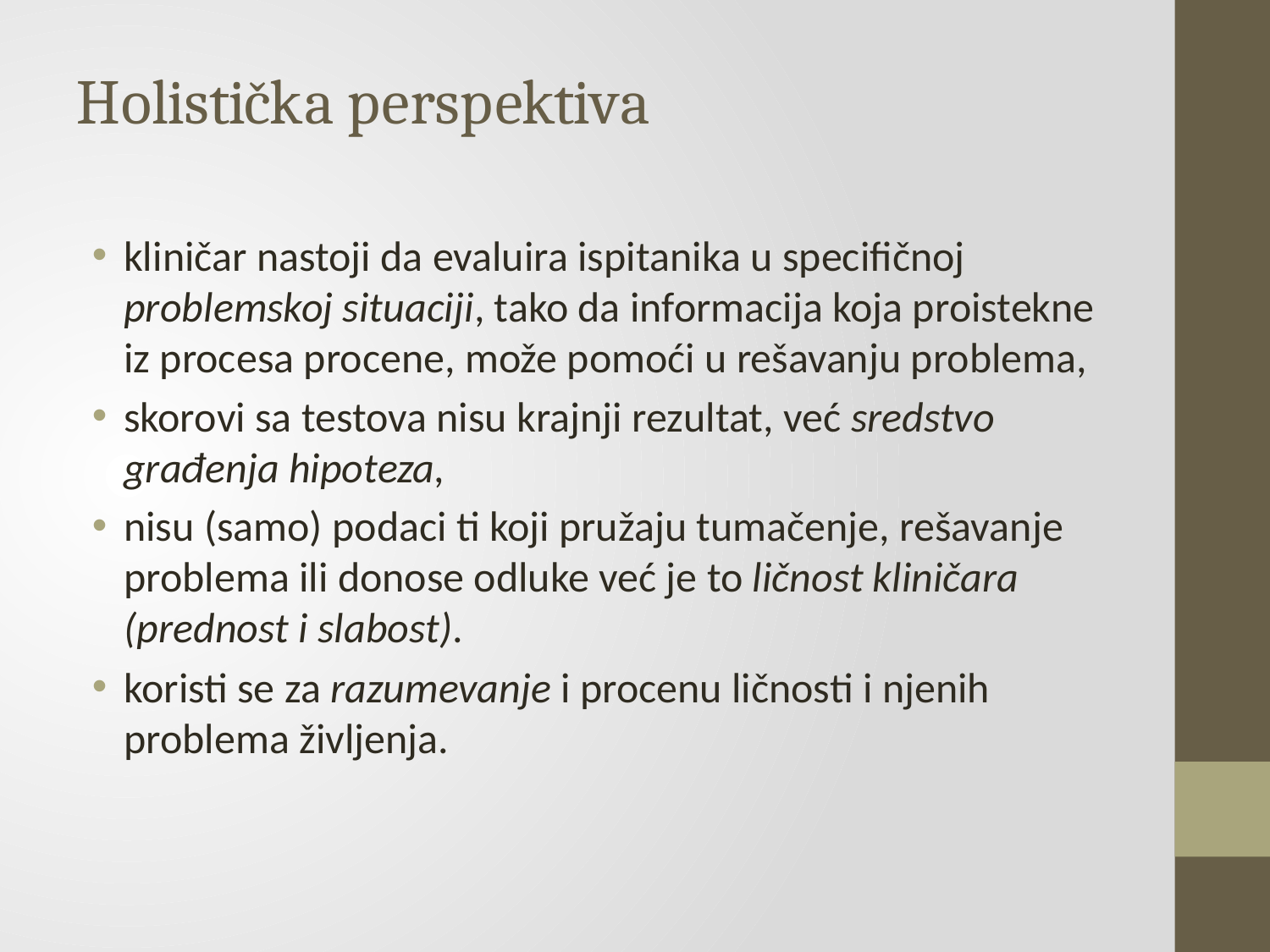

# Holistička perspektiva
kliničar nastoji da evaluira ispitanika u specifičnoj problemskoj situaciji, tako da informacija koja proistekne iz procesa procene, može pomoći u rešavanju problema,
skorovi sa testova nisu krajnji rezultat, već sredstvo građenja hipoteza,
nisu (samo) podaci ti koji pružaju tumačenje, rešavanje problema ili donose odluke već je to ličnost kliničara (prednost i slabost).
koristi se za razumevanje i procenu ličnosti i njenih problema življenja.